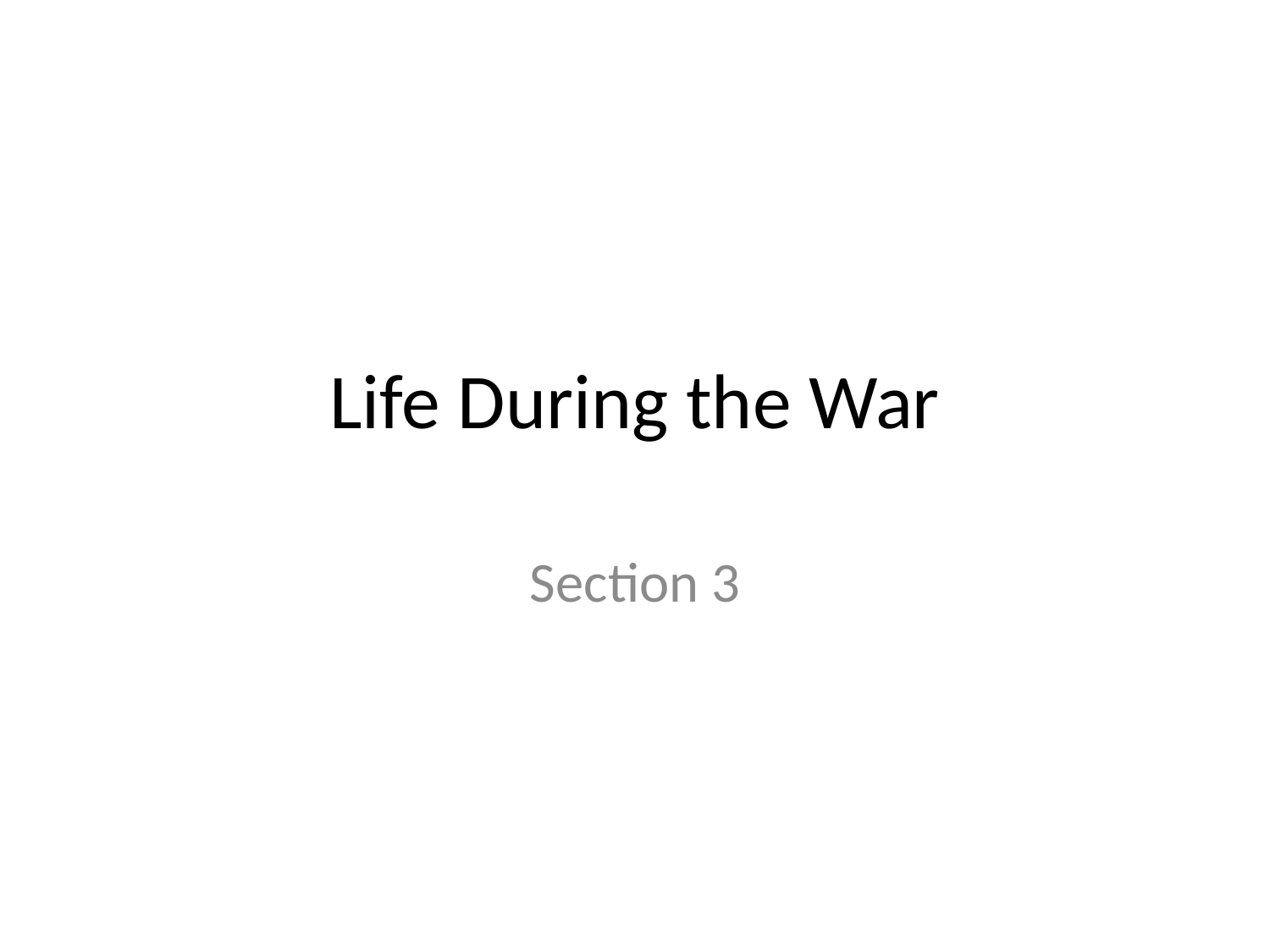

# Life During the War
Section 3